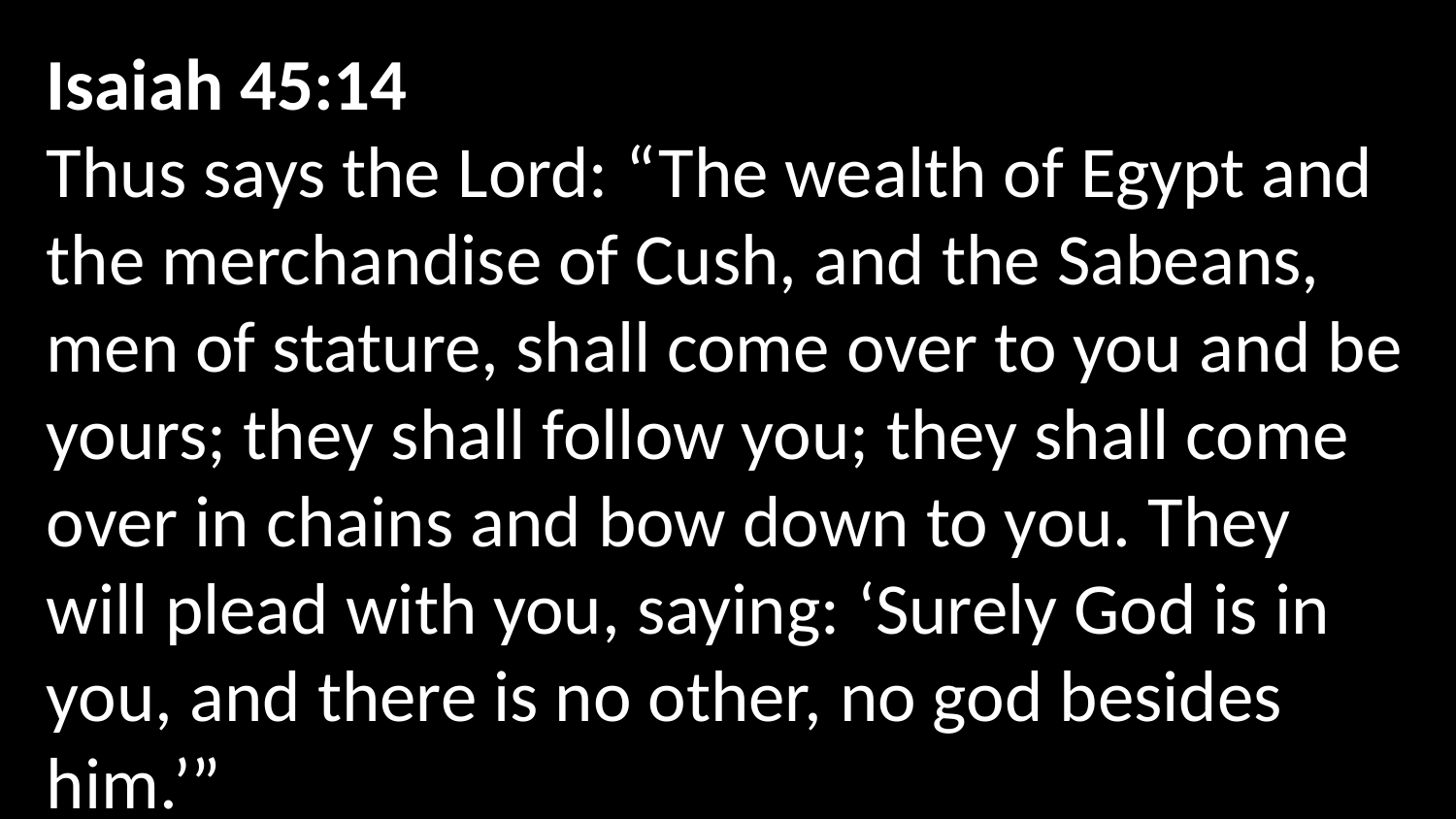

Isaiah 45:14
Thus says the Lord: “The wealth of Egypt and the merchandise of Cush, and the Sabeans, men of stature, shall come over to you and be yours; they shall follow you; they shall come over in chains and bow down to you. They will plead with you, saying: ‘Surely God is in you, and there is no other, no god besides him.’”